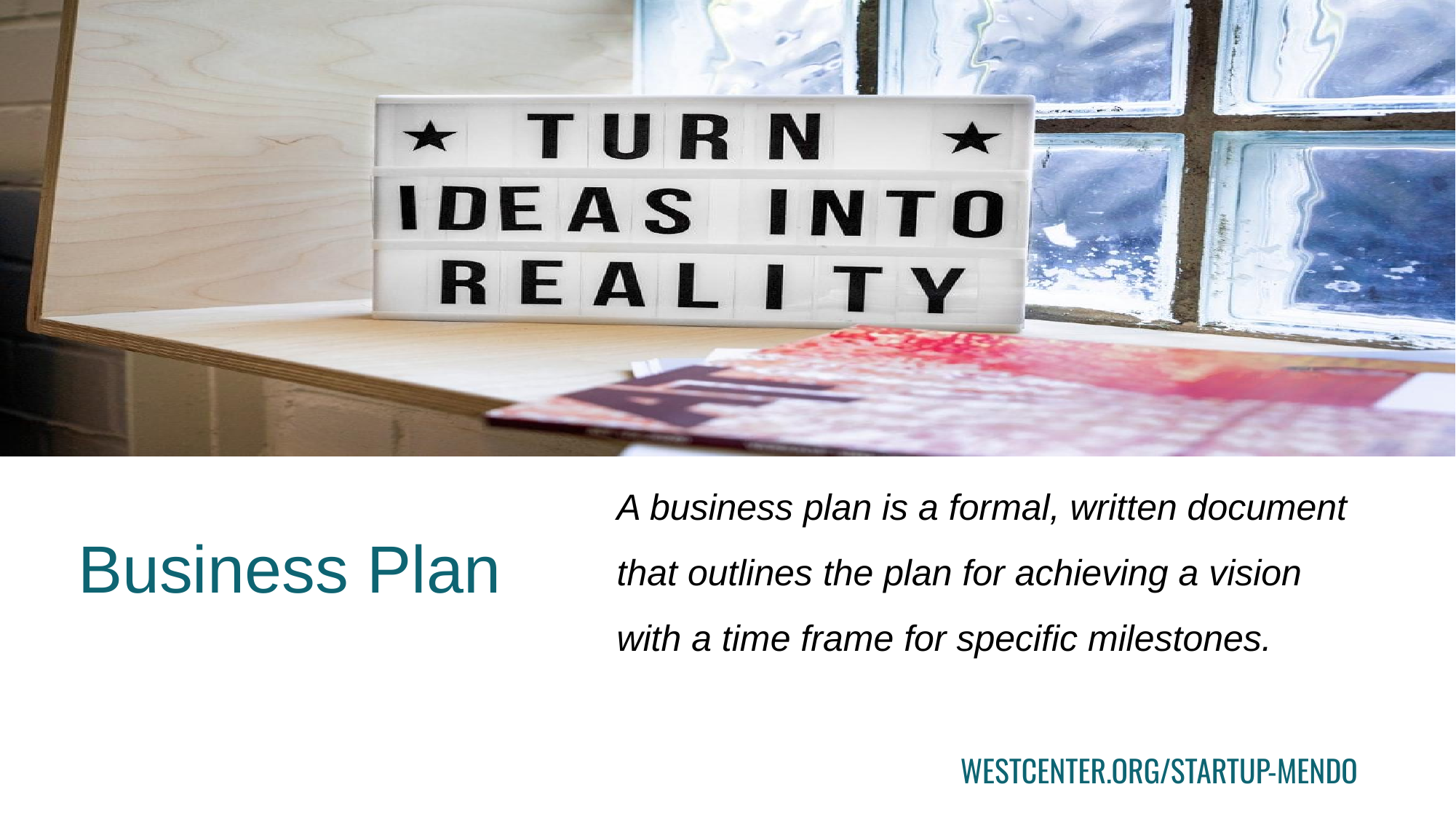

A business plan is a formal, written document that outlines the plan for achieving a vision with a time frame for specific milestones.
# Business Plan
WESTCENTER.ORG/STARTUP-MENDO